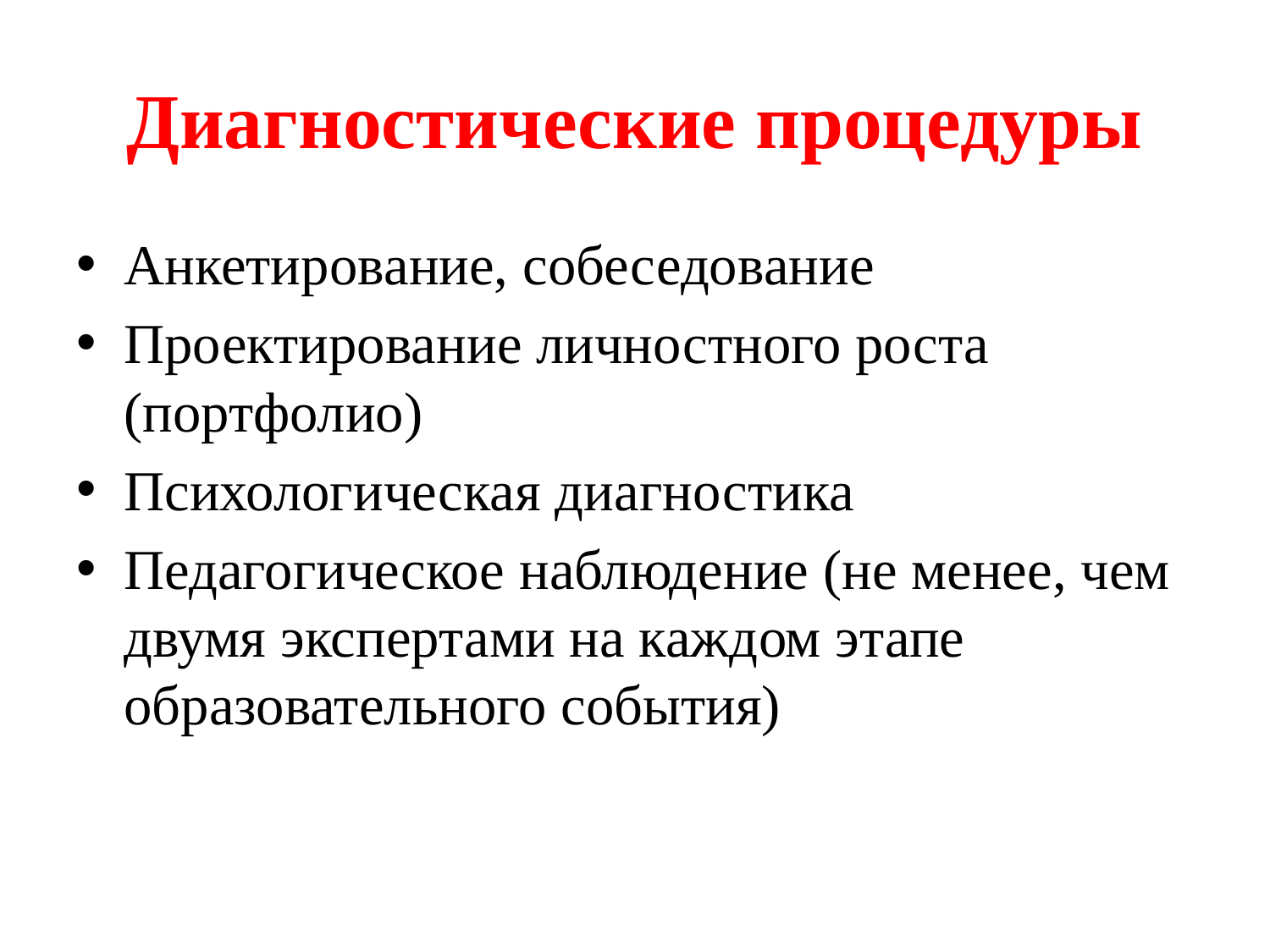

# Диагностические процедуры
Анкетирование, собеседование
Проектирование личностного роста (портфолио)
Психологическая диагностика
Педагогическое наблюдение (не менее, чем двумя экспертами на каждом этапе образовательного события)